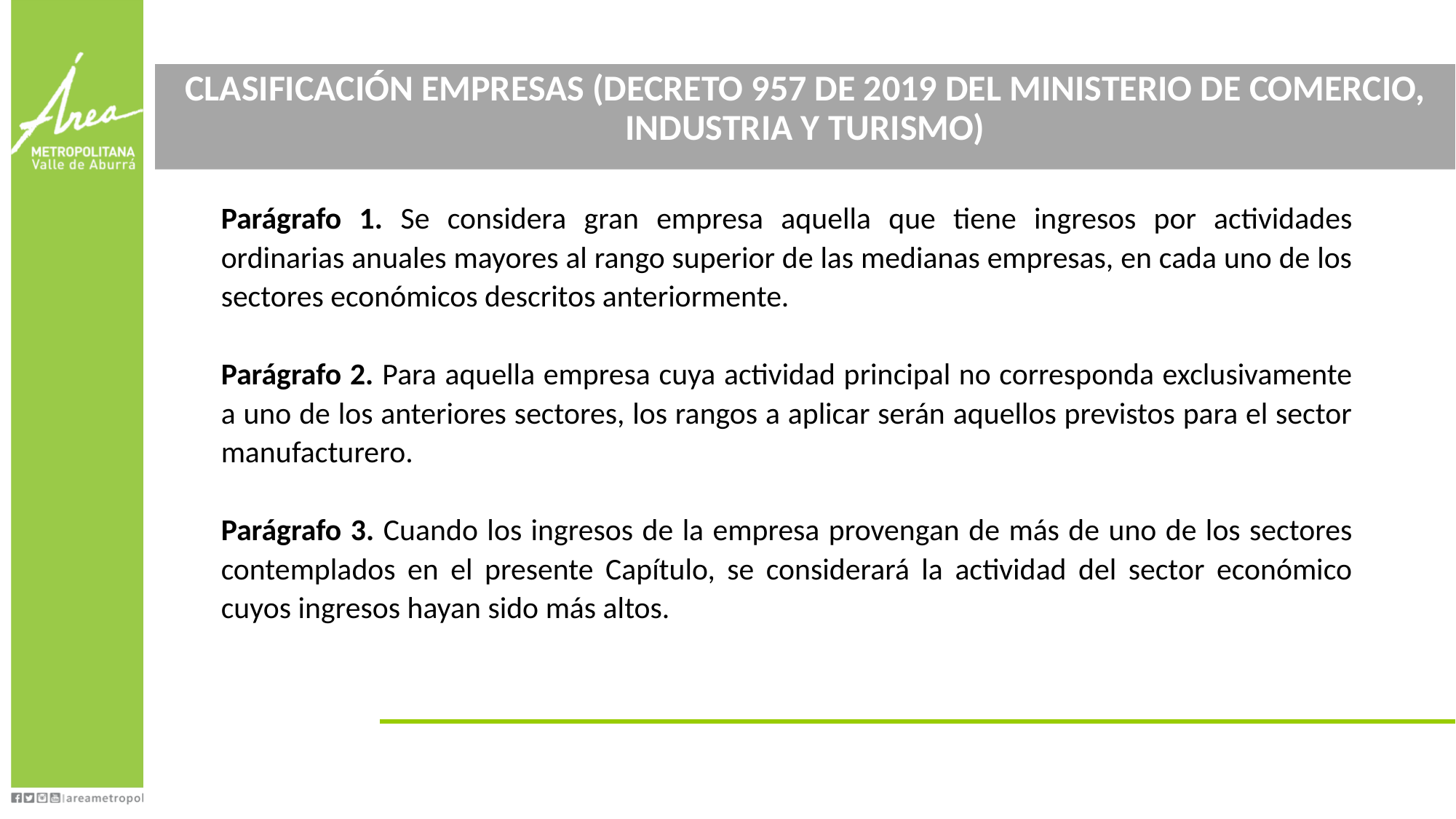

Clasificación empresas (dECRETO 957 de 2019 del MINISTERIO DE COMERCIO, INDUSTRIA Y TURISMO)
Parágrafo 1. Se considera gran empresa aquella que tiene ingresos por actividades ordinarias anuales mayores al rango superior de las medianas empresas, en cada uno de los sectores económicos descritos anteriormente.

Parágrafo 2. Para aquella empresa cuya actividad principal no corresponda exclusivamente a uno de los anteriores sectores, los rangos a aplicar serán aquellos previstos para el sector manufacturero.

Parágrafo 3. Cuando los ingresos de la empresa provengan de más de uno de los sectores contemplados en el presente Capítulo, se considerará la actividad del sector económico cuyos ingresos hayan sido más altos.